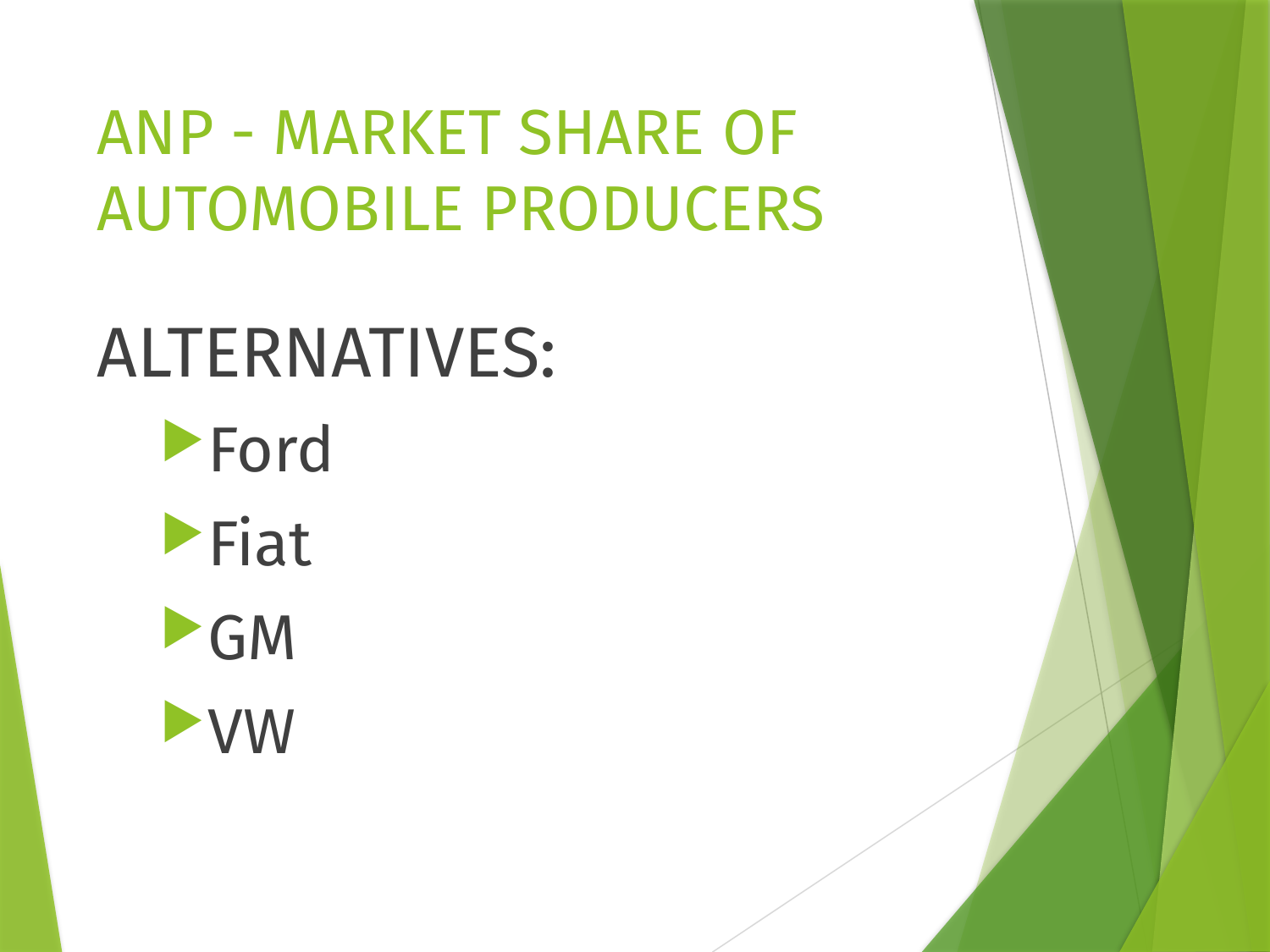

# ANP - MARKET SHARE OF AUTOMOBILE PRODUCERS
ALTERNATIVES:
Ford
Fiat
GM
VW